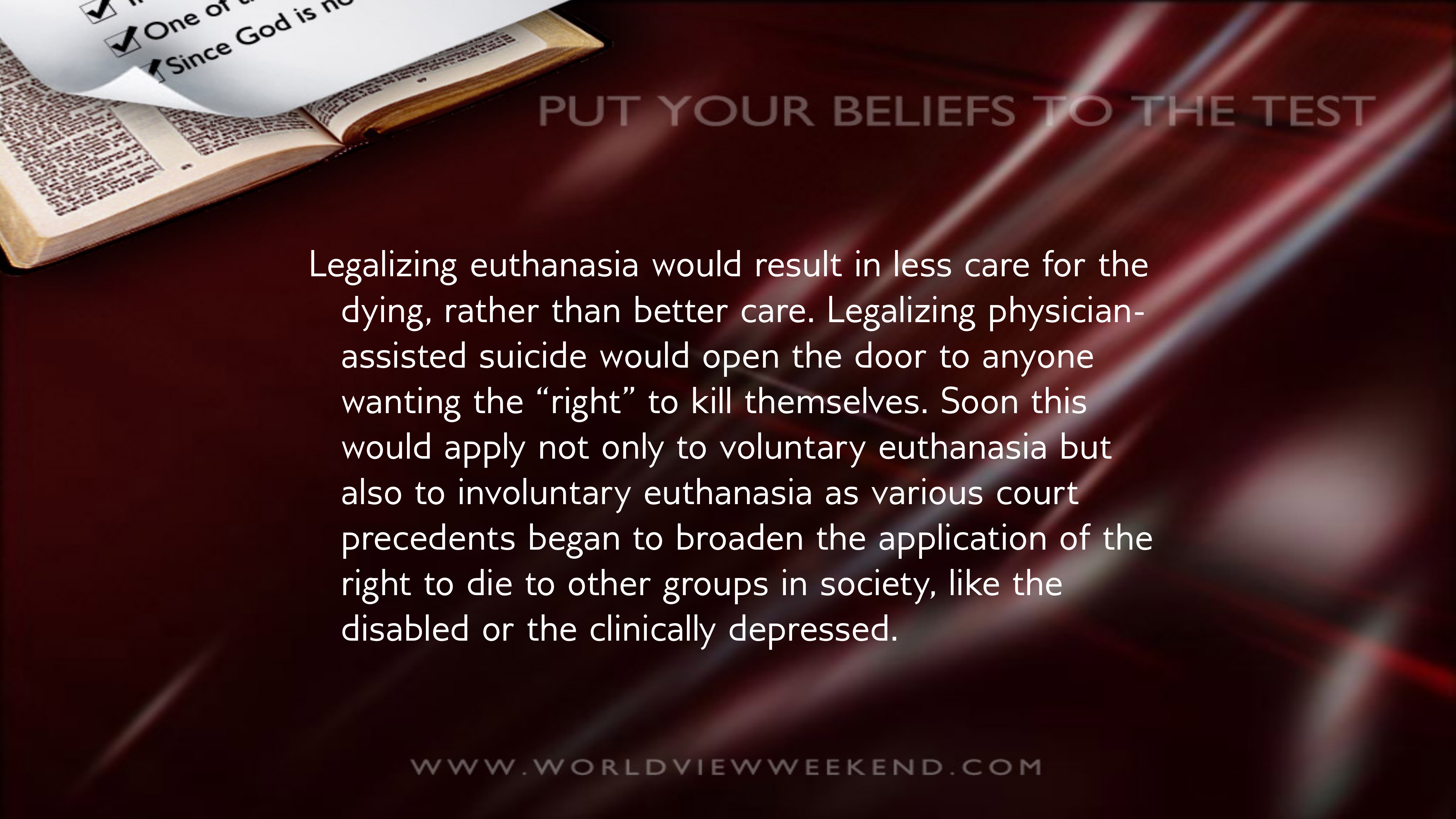

Legalizing euthanasia would result in less care for the dying, rather than better care. Legalizing physician-assisted suicide would open the door to anyone wanting the “right” to kill themselves. Soon this would apply not only to voluntary euthanasia but also to involuntary euthanasia as various court precedents began to broaden the application of the right to die to other groups in society, like the disabled or the clinically depressed.